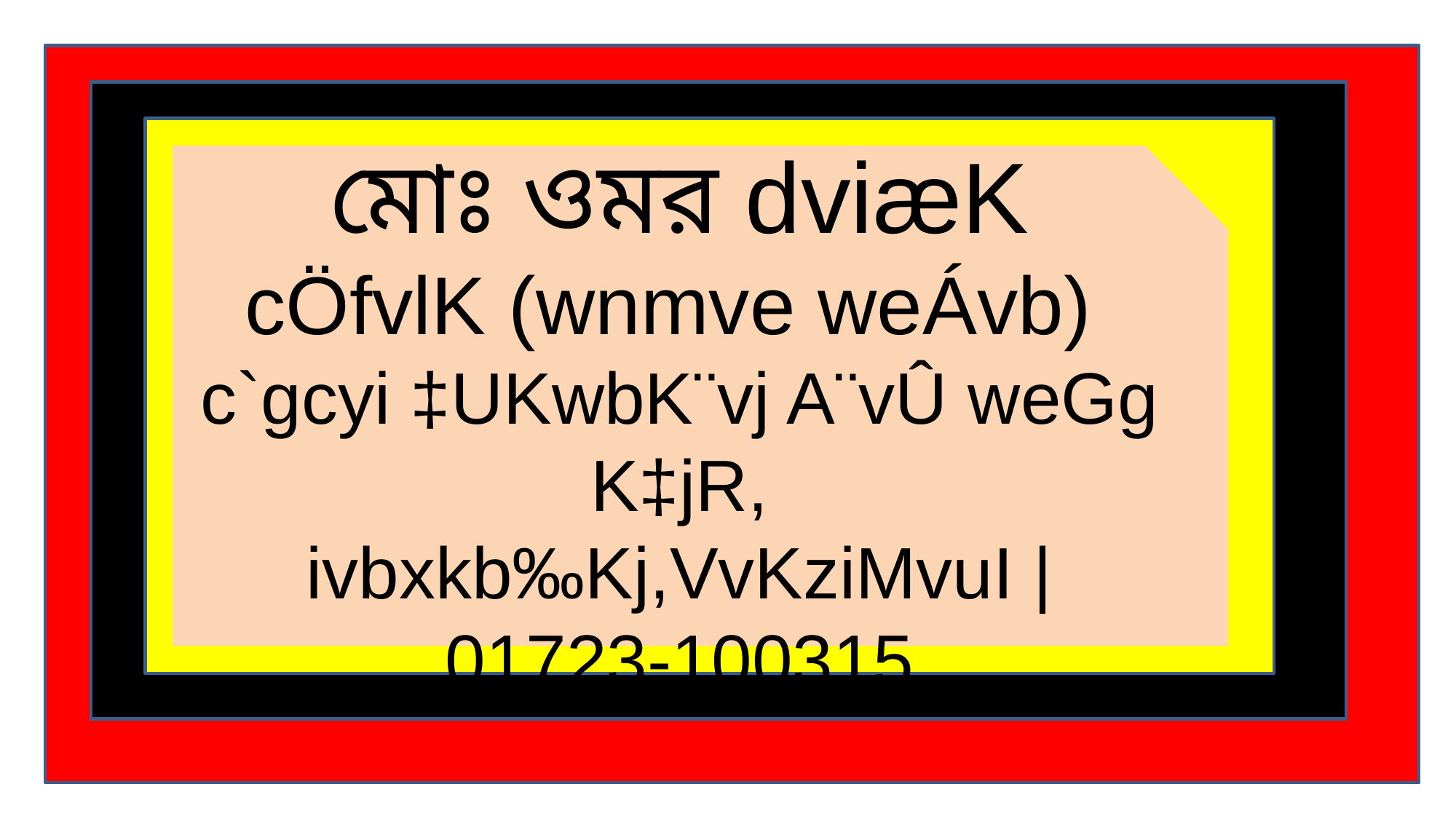

মোঃ ওমর dviæK
cÖfvlK (wnmve weÁvb)
c`gcyi ‡UKwbK¨vj A¨vÛ weGg K‡jR,
ivbxkb‰Kj,VvKziMvuI |
01723-100315